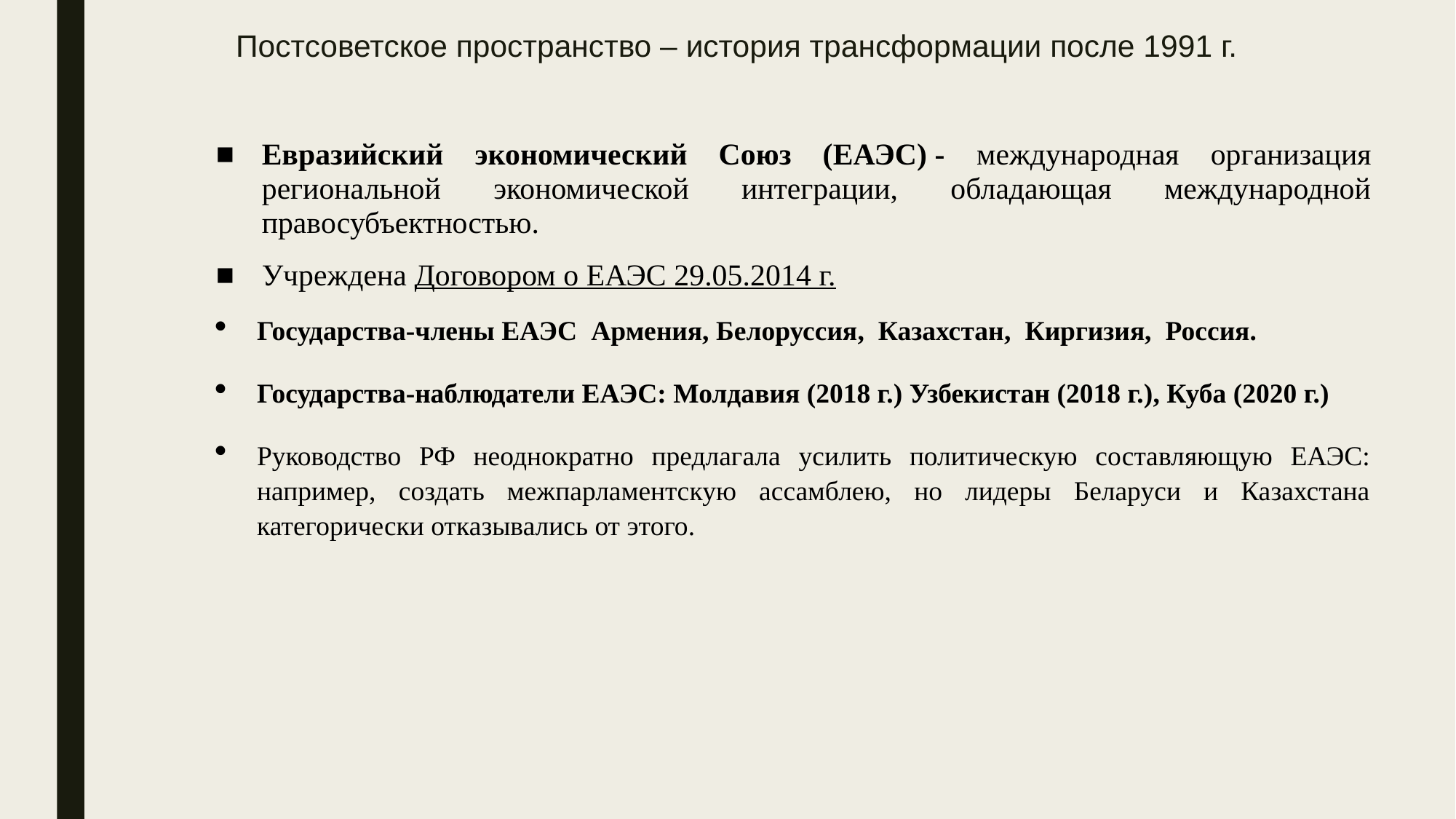

# Постсоветское пространство – история трансформации после 1991 г.
Евразийский экономический Союз (ЕАЭС) - международная организация региональной экономической интеграции, обладающая международной правосубъектностью.
Учреждена Договором о ЕАЭС 29.05.2014 г.
Государства-члены ЕАЭС  Армения, Белоруссия,  Казахстан,  Киргизия,  Россия.
Государства-наблюдатели ЕАЭС: Молдавия (2018 г.) Узбекистан (2018 г.), Куба (2020 г.)
Руководство РФ неоднократно предлагала усилить политическую составляющую ЕАЭС: например, создать межпарламентскую ассамблею, но лидеры Беларуси и Казахстана категорически отказывались от этого.